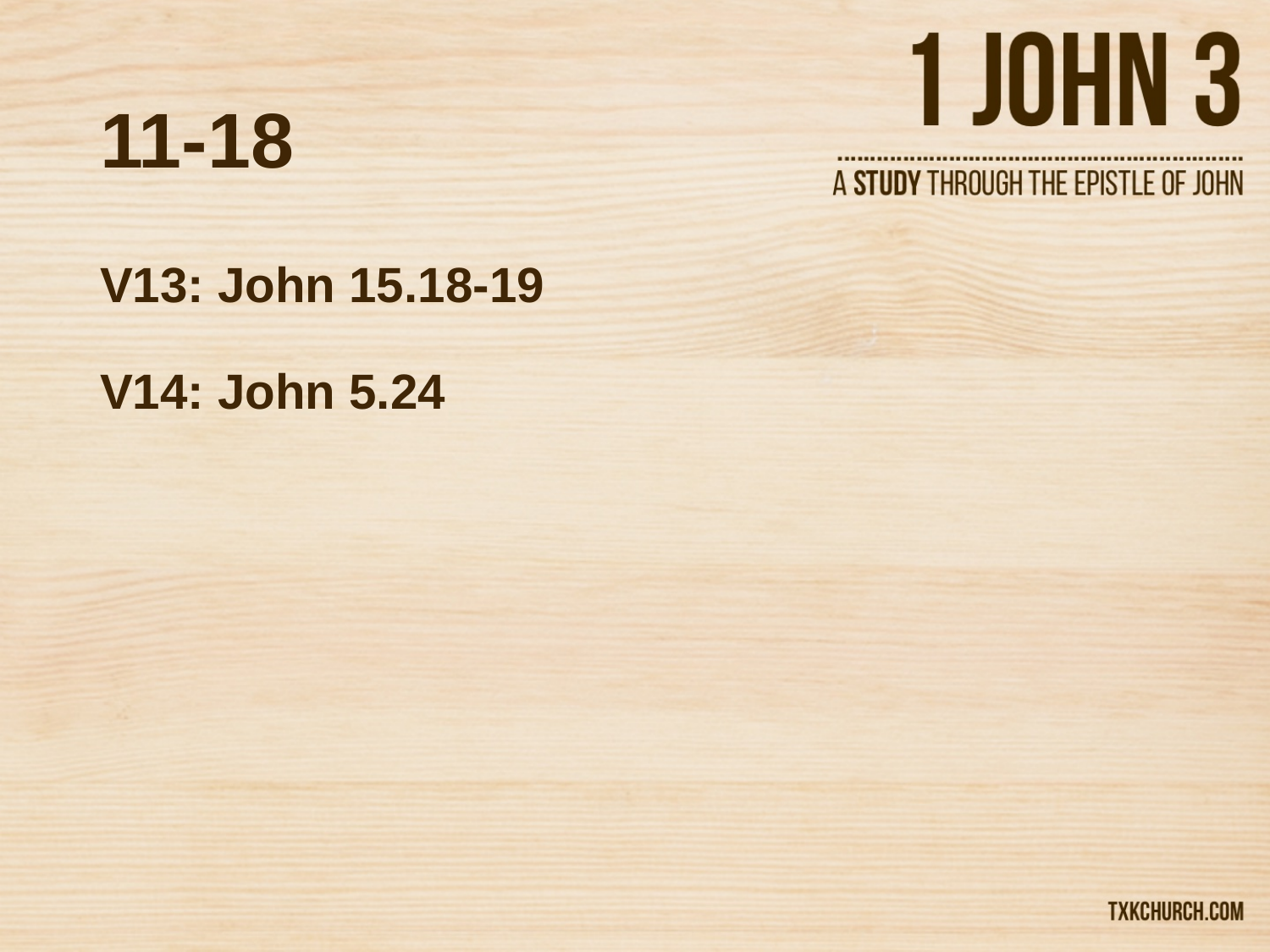

# 11-18
V13: John 15.18-19

V14: John 5.24